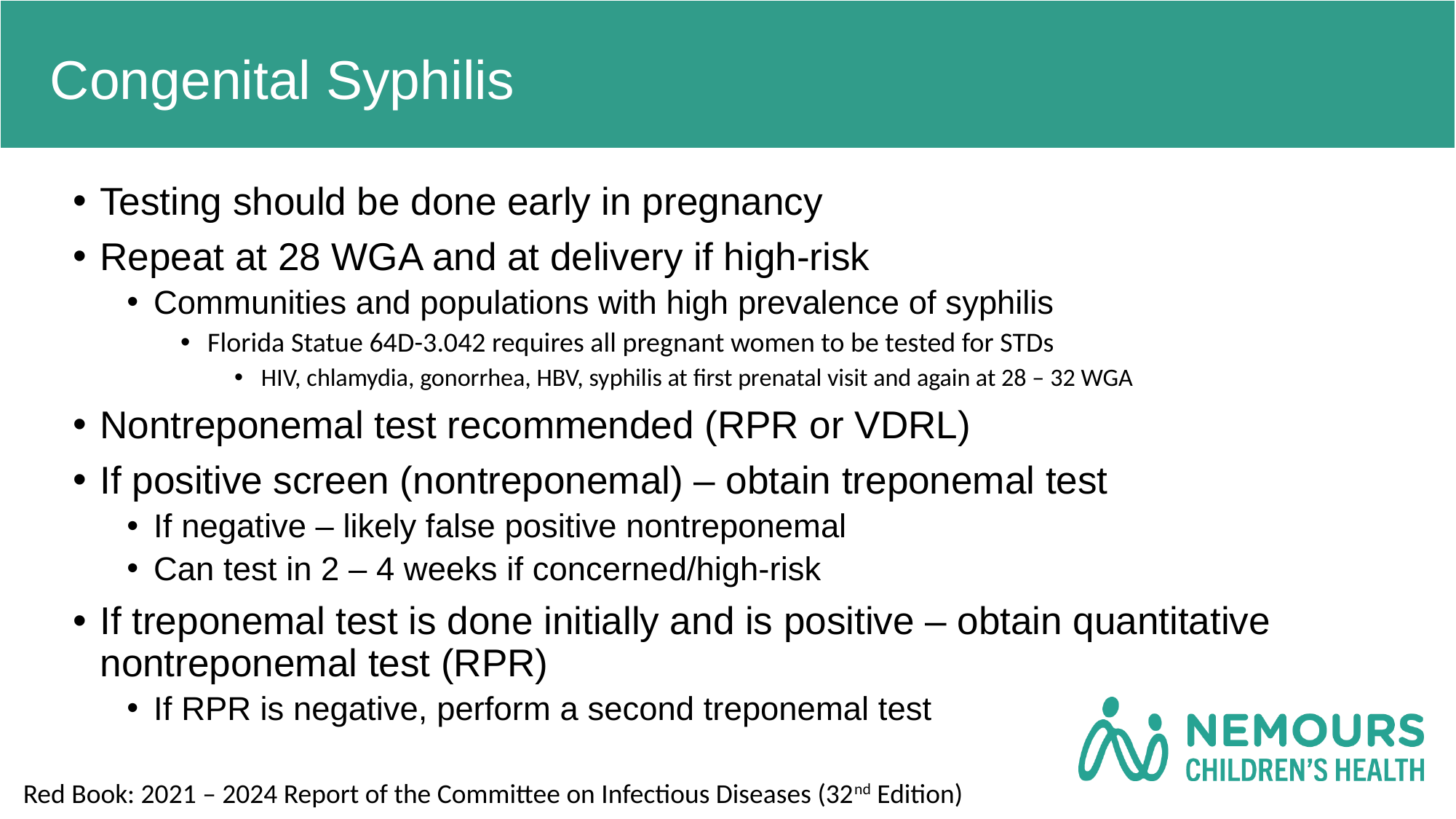

# Congenital Syphilis
Testing should be done early in pregnancy
Repeat at 28 WGA and at delivery if high-risk
Communities and populations with high prevalence of syphilis
Florida Statue 64D-3.042 requires all pregnant women to be tested for STDs ​
HIV, chlamydia, gonorrhea, HBV, syphilis at first prenatal visit and again at 28 – 32 WGA
Nontreponemal test recommended (RPR or VDRL)
If positive screen (nontreponemal) – obtain treponemal test
If negative – likely false positive nontreponemal
Can test in 2 – 4 weeks if concerned/high-risk
If treponemal test is done initially and is positive – obtain quantitative nontreponemal test (RPR)
If RPR is negative, perform a second treponemal test
Red Book: 2021 – 2024 Report of the Committee on Infectious Diseases (32nd Edition)